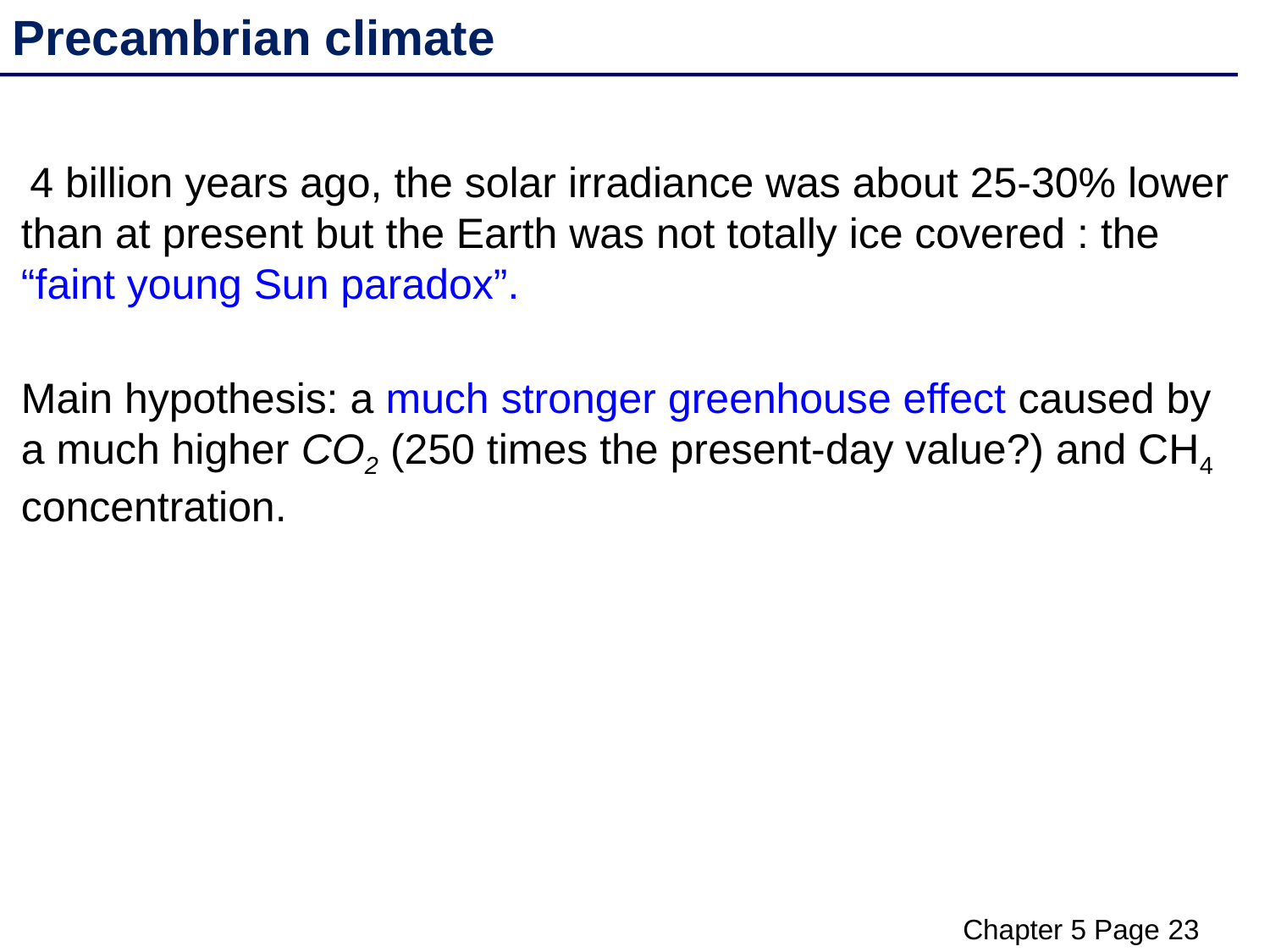

Precambrian climate

 4 billion years ago, the solar irradiance was about 25-30% lower than at present but the Earth was not totally ice covered : the “faint young Sun paradox”.
Main hypothesis: a much stronger greenhouse effect caused by a much higher CO2 (250 times the present-day value?) and CH4 concentration.

Chapter 5 Page 23